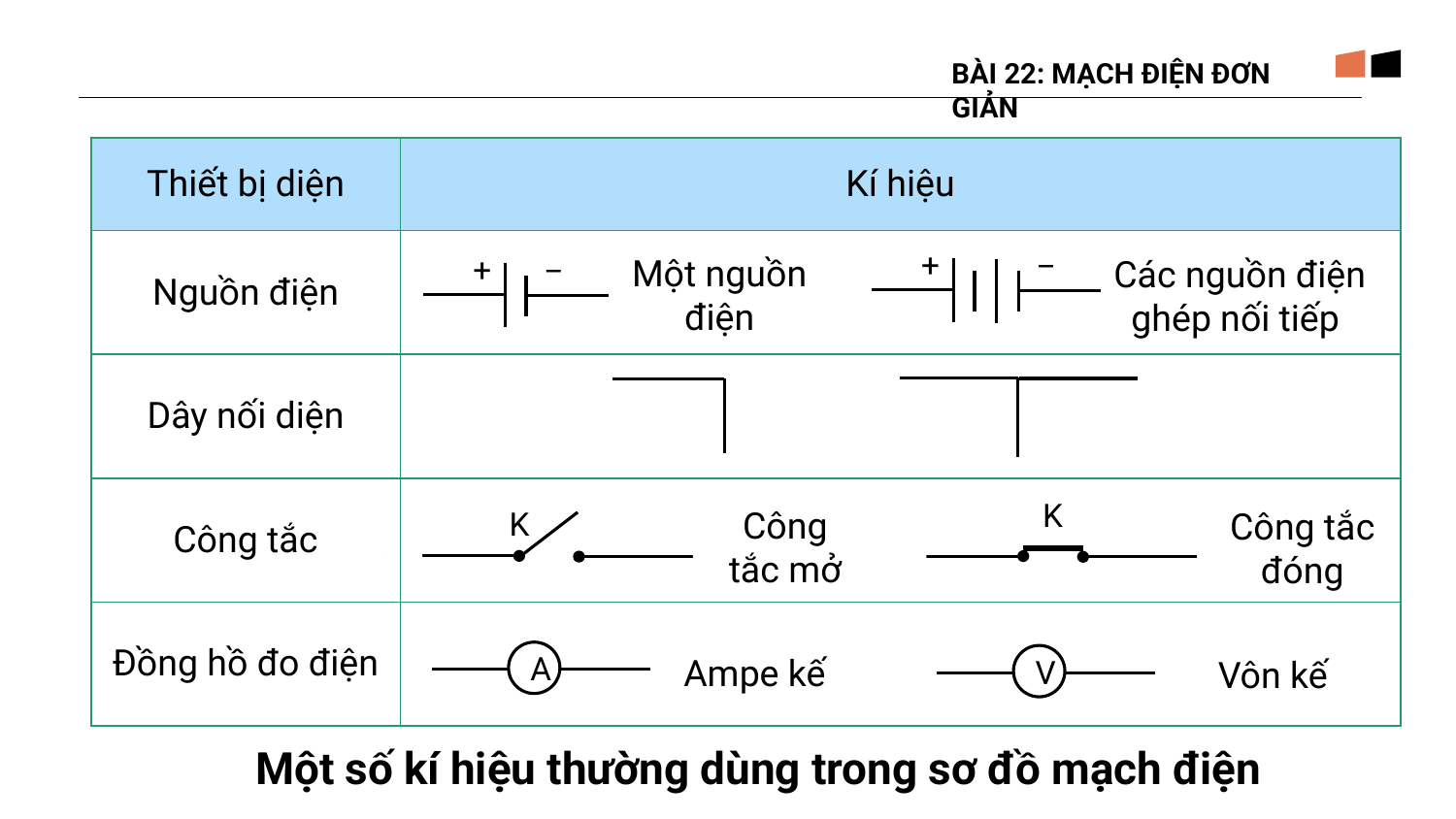

BÀI 22: MẠCH ĐIỆN ĐƠN GIẢN

| Thiết bị diện | Kí hiệu |
| --- | --- |
| Nguồn điện |  |
| Dây nối diện |  |
| Công tắc |  |
| Đồng hồ đo điện |  |
_
+
_
+
Một nguồn điện
Các nguồn điện ghép nối tiếp
K

Công tắc mở
K

Công tắc đóng
A
Ampe kế
Vôn kế
V
Một số kí hiệu thường dùng trong sơ đồ mạch điện